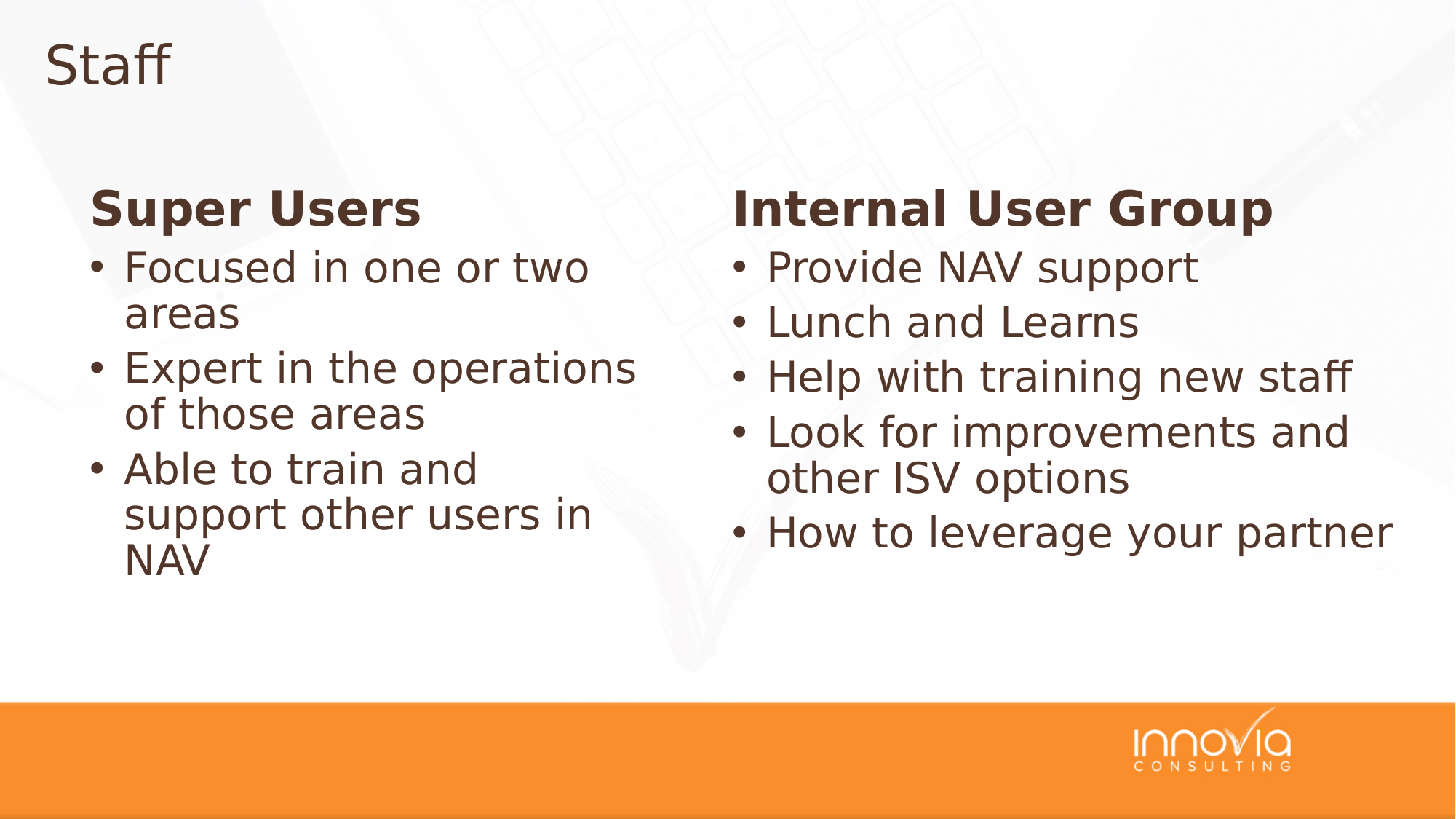

Staff
Super Users
Focused in one or two areas
Expert in the operations of those areas
Able to train and support other users in NAV

Internal User Group
Provide NAV support
Lunch and Learns
Help with training new staff
Look for improvements and other ISV options
How to leverage your partner